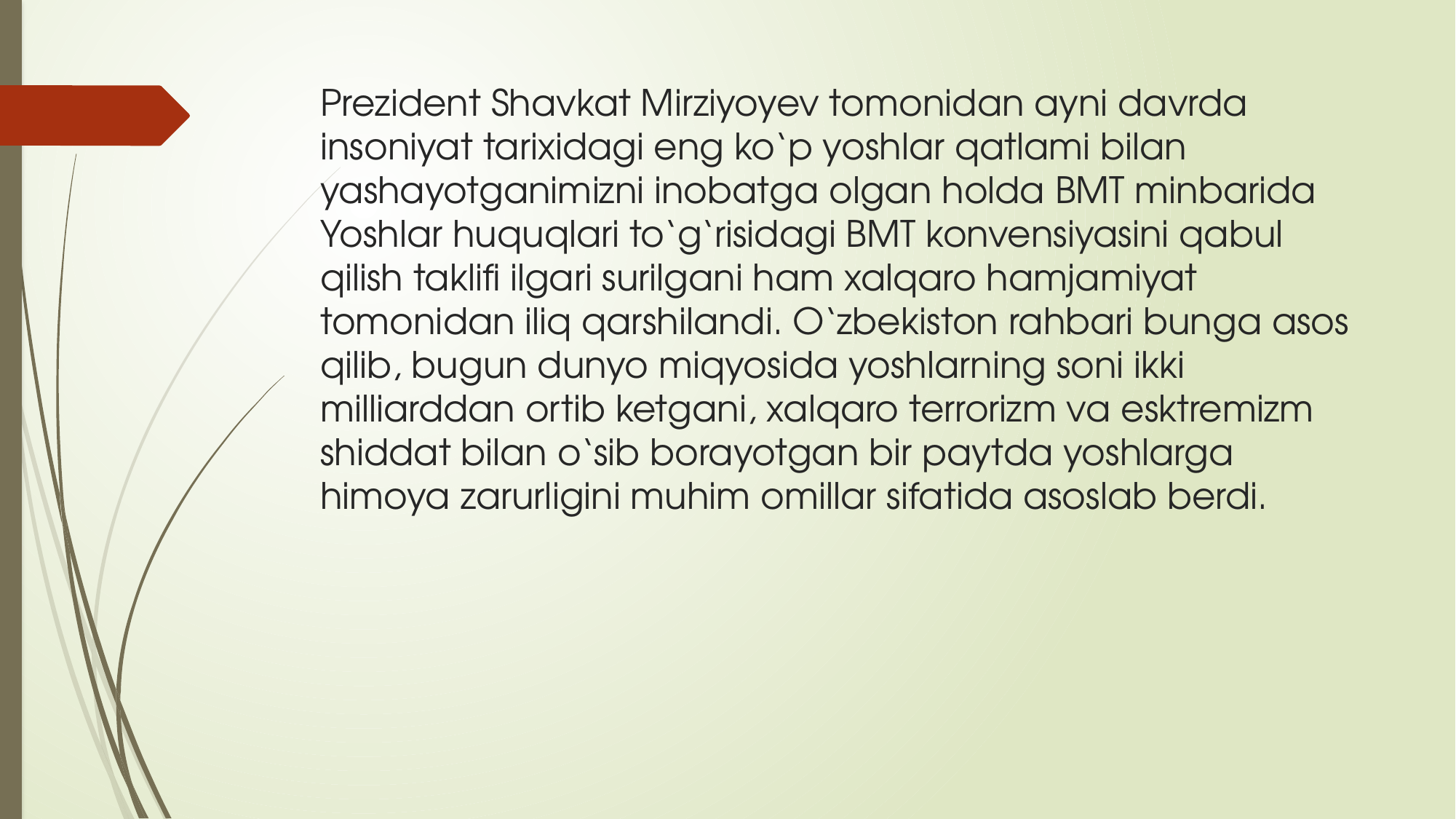

# Prezident Shavkat Mirziyoyev tomonidan ayni davrda insoniyat tarixidagi eng ko‘p yoshlar qatlami bilan yashayotganimizni inobatga olgan holda BMT minbarida Yoshlar huquqlari to‘g‘risidagi BMT konvensiyasini qabul qilish taklifi ilgari surilgani ham xalqaro hamjamiyat tomonidan iliq qarshilandi. O‘zbekiston rahbari bunga asos qilib, bugun dunyo miqyosida yoshlarning soni ikki milliarddan ortib ketgani, xalqaro terrorizm va esktremizm shiddat bilan o‘sib borayotgan bir paytda yoshlarga himoya zarurligini muhim omillar sifatida asoslab berdi.